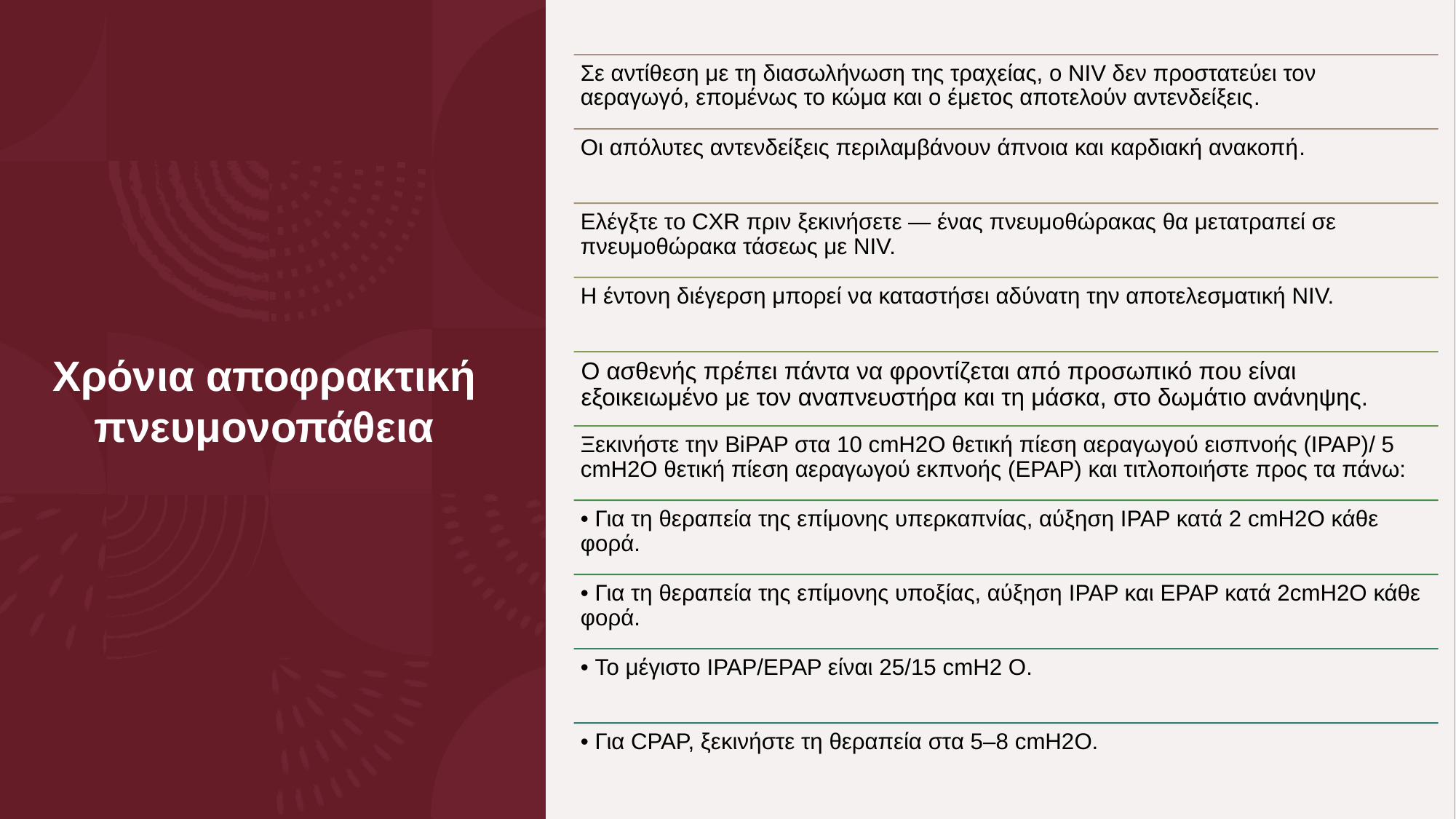

Σε αντίθεση με τη διασωλήνωση της τραχείας, ο NIV δεν προστατεύει τον αεραγωγό, επομένως το κώμα και ο έμετος αποτελούν αντενδείξεις.
Οι απόλυτες αντενδείξεις περιλαμβάνουν άπνοια και καρδιακή ανακοπή.
Ελέγξτε το CXR πριν ξεκινήσετε — ένας πνευμοθώρακας θα μετατραπεί σε πνευμοθώρακα τάσεως με NIV.
Η έντονη διέγερση μπορεί να καταστήσει αδύνατη την αποτελεσματική NIV.
Ο ασθενής πρέπει πάντα να φροντίζεται από προσωπικό που είναι εξοικειωμένο με τον αναπνευστήρα και τη μάσκα, στο δωμάτιο ανάνηψης.
Ξεκινήστε την BiPAP στα 10 cmH2O θετική πίεση αεραγωγού εισπνοής (IPAP)/ 5 cmH2O θετική πίεση αεραγωγού εκπνοής (EPAP) και τιτλοποιήστε προς τα πάνω:
• Για τη θεραπεία της επίμονης υπερκαπνίας, αύξηση IPAP κατά 2 cmH2O κάθε φορά.
• Για τη θεραπεία της επίμονης υποξίας, αύξηση IPAP και EPAP κατά 2cmH2O κάθε φορά.
• Το μέγιστο IPAP/EPAP είναι 25/15 cmH2 O.
• Για CPAP, ξεκινήστε τη θεραπεία στα 5–8 cmH2O.
# Χρόνια αποφρακτική πνευμονοπάθεια